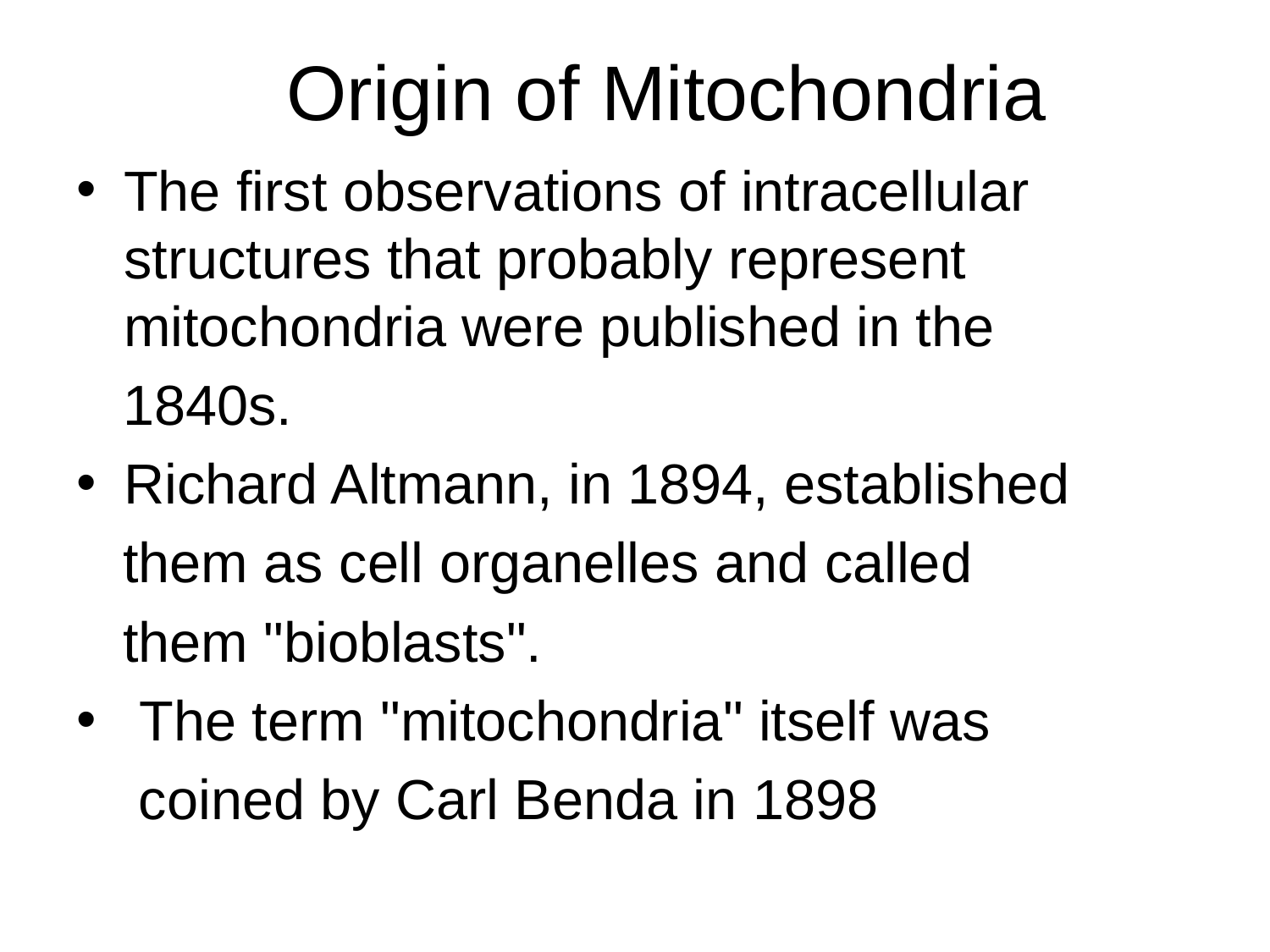

# Origin of Mitochondria
The first observations of intracellular structures that probably represent mitochondria were published in the
   1840s.
Richard Altmann, in 1894, established
   them as cell organelles and called
   them "bioblasts".
 The term "mitochondria" itself was
    coined by Carl Benda in 1898